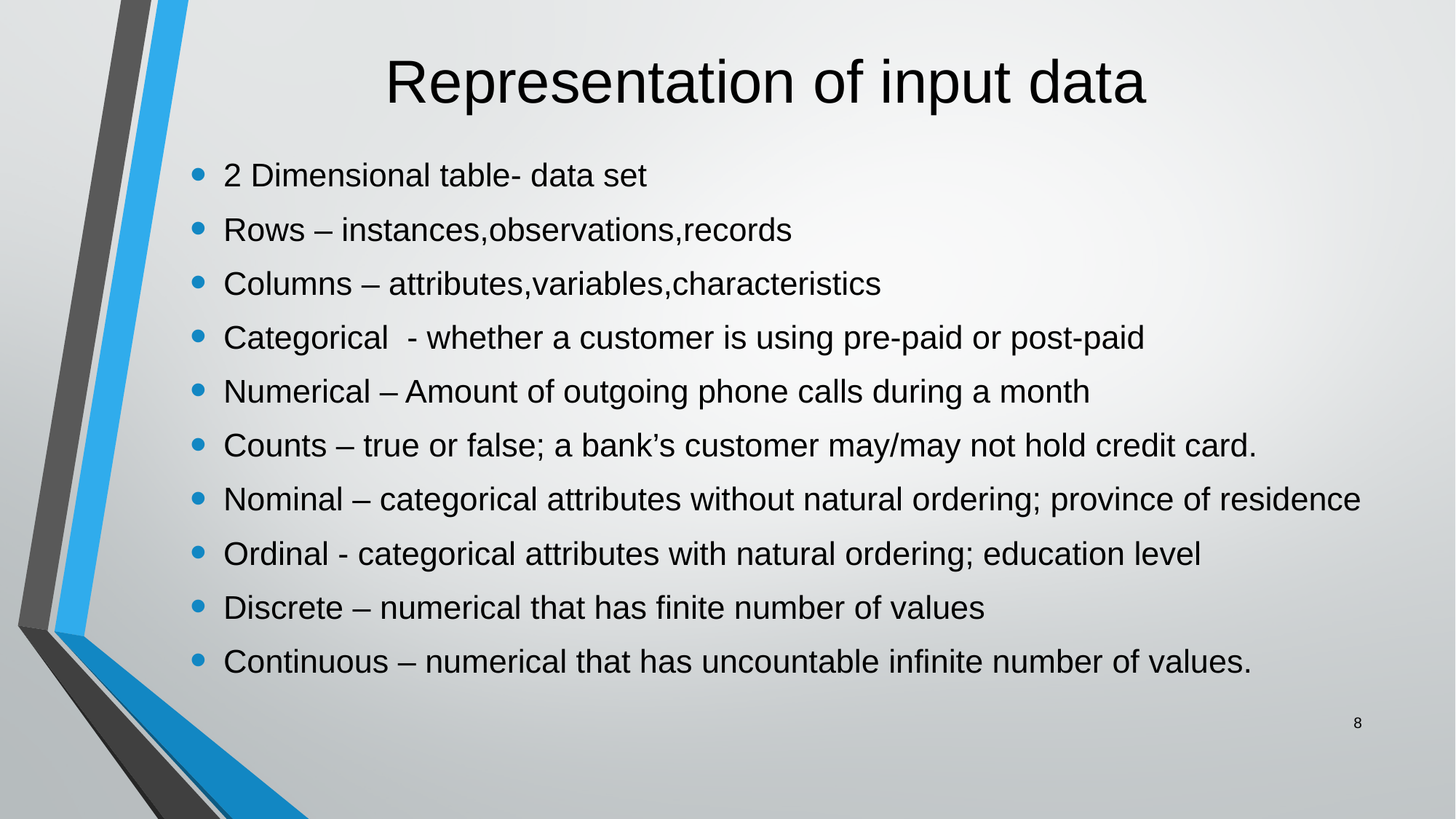

# Representation of input data
2 Dimensional table- data set
Rows – instances,observations,records
Columns – attributes,variables,characteristics
Categorical  - whether a customer is using pre-paid or post-paid
Numerical – Amount of outgoing phone calls during a month
Counts – true or false; a bank’s customer may/may not hold credit card.
Nominal – categorical attributes without natural ordering; province of residence
Ordinal - categorical attributes with natural ordering; education level
Discrete – numerical that has finite number of values
Continuous – numerical that has uncountable infinite number of values.
8